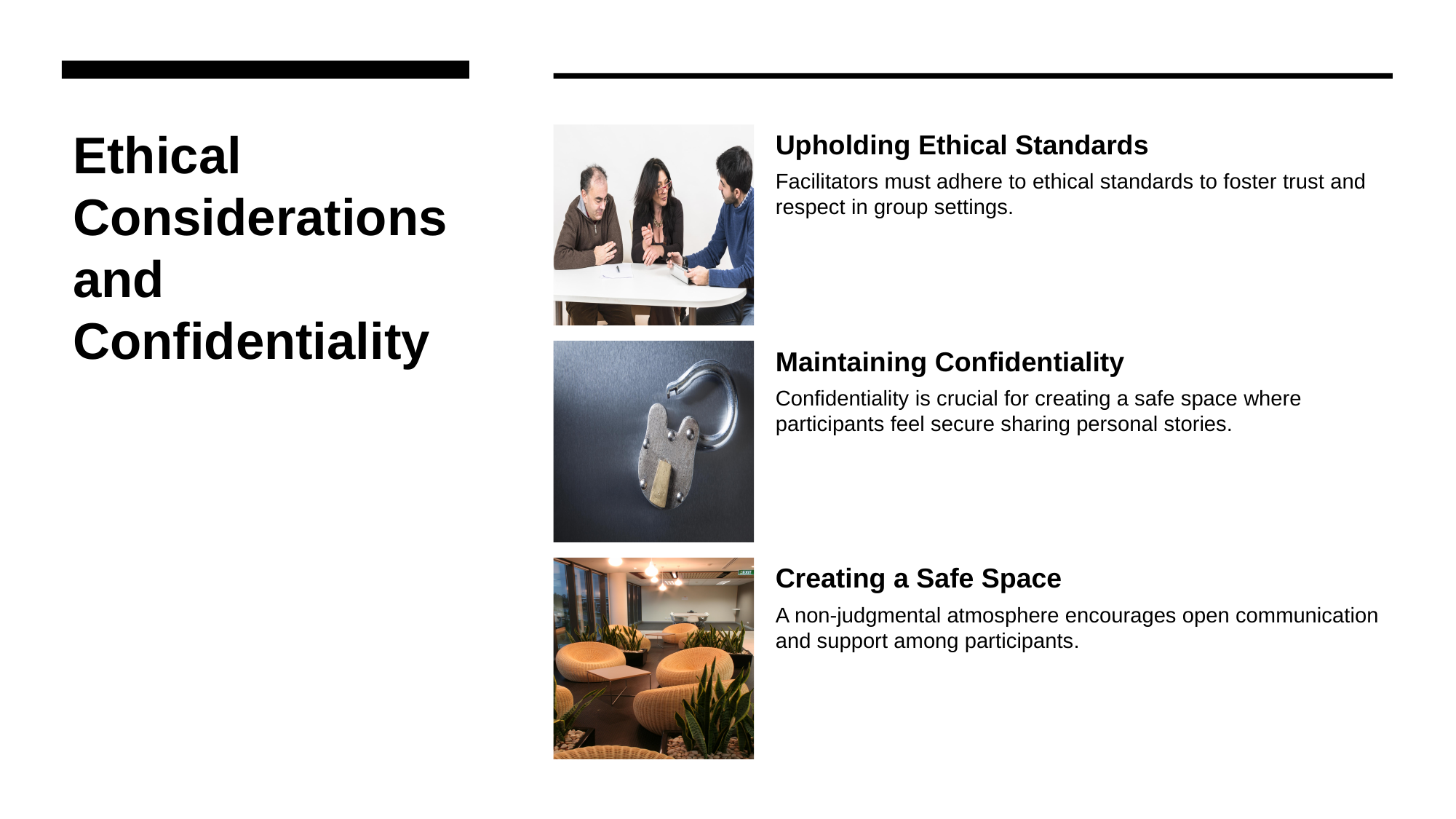

# Ethical Considerations and Confidentiality
Upholding Ethical Standards
Facilitators must adhere to ethical standards to foster trust and respect in group settings.
Maintaining Confidentiality
Confidentiality is crucial for creating a safe space where participants feel secure sharing personal stories.
Creating a Safe Space
A non-judgmental atmosphere encourages open communication and support among participants.